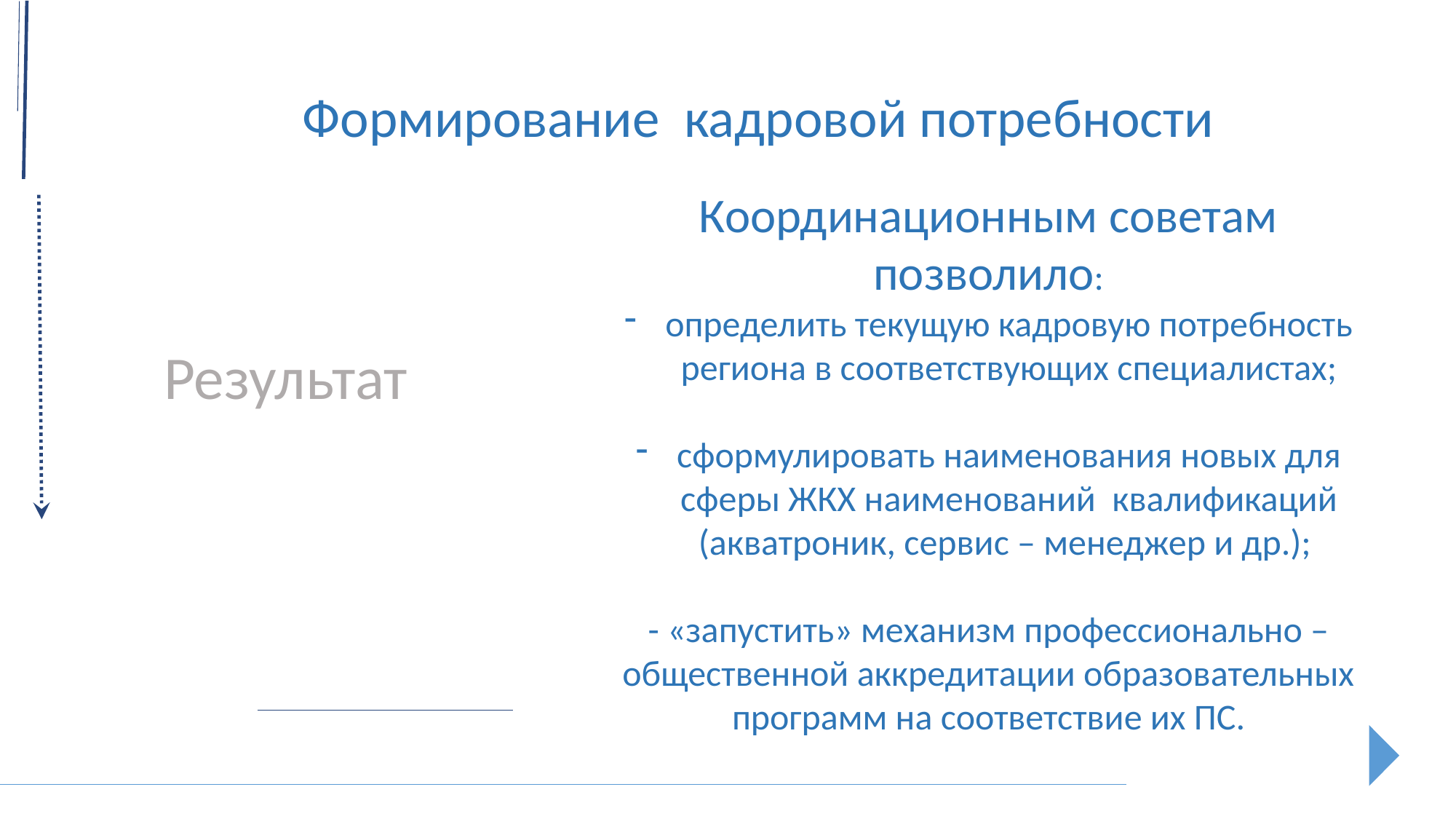

Формирование  кадровой потребности
Координационным советам позволило:
определить текущую кадровую потребность региона в соответствующих специалистах;

сформулировать наименования новых для сферы ЖКХ наименований  квалификаций (акватроник, сервис – менеджер и др.);

- «запустить» механизм профессионально – общественной аккредитации образовательных программ на соответствие их ПС.

Результат